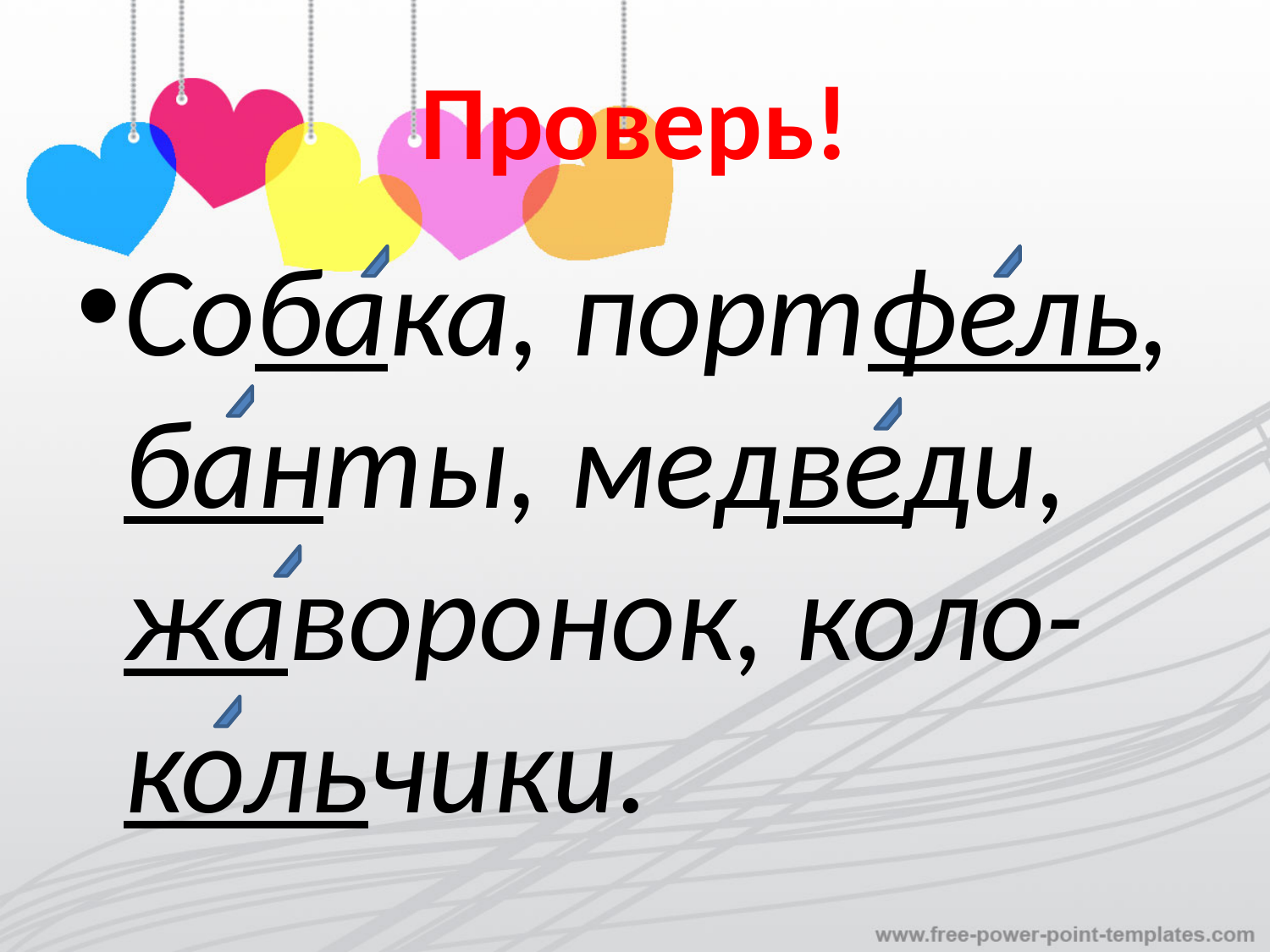

# Проверь!
Собака, портфель, банты, медведи, жаворонок, коло-кольчики.